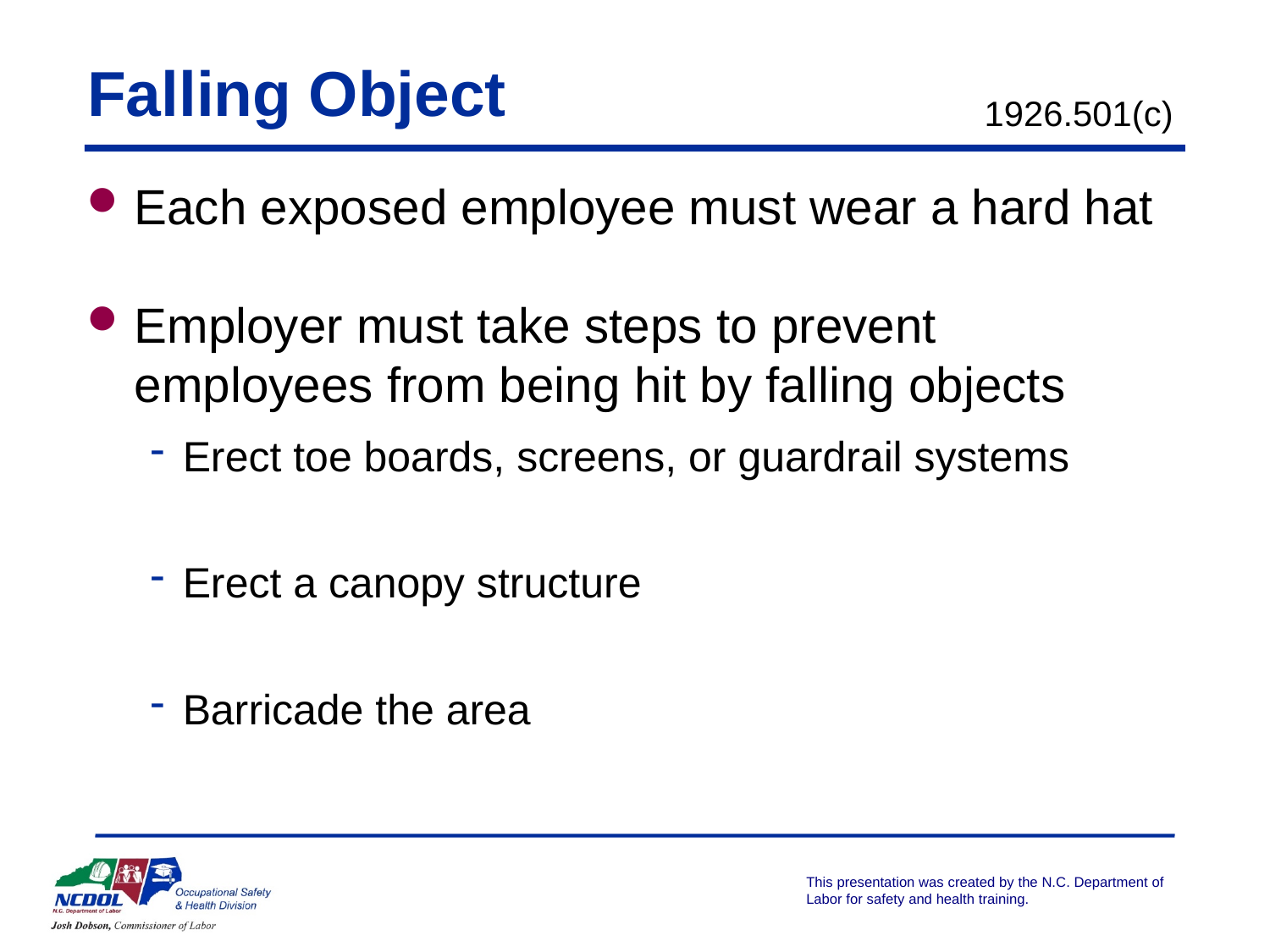

# Falling Object
1926.501(c)
Each exposed employee must wear a hard hat

Employer must take steps to prevent employees from being hit by falling objects

Erect toe boards, screens, or guardrail systems

Erect a canopy structure

Barricade the area